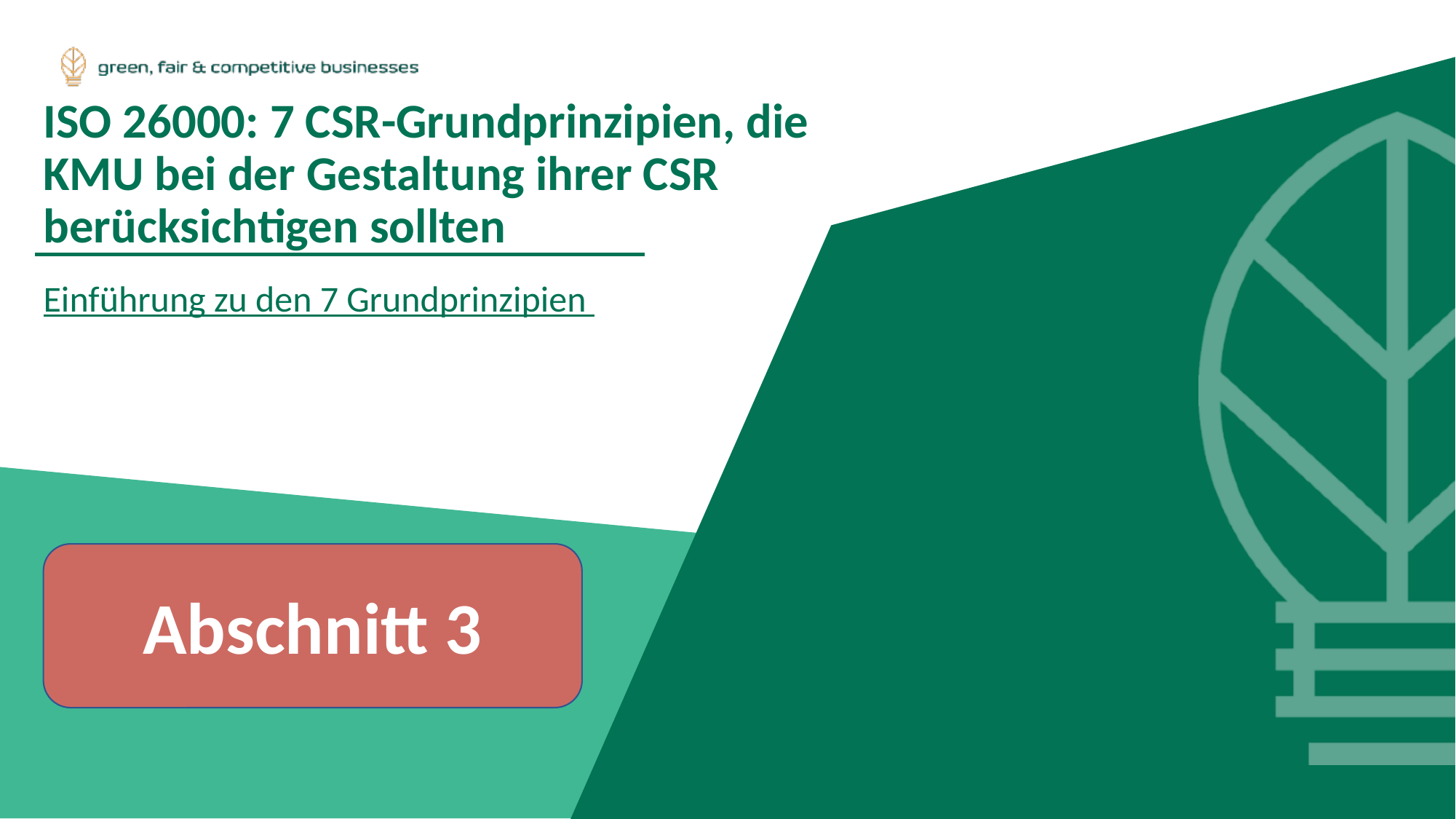

ISO 26000: 7 CSR-Grundprinzipien, die KMU bei der Gestaltung ihrer CSR berücksichtigen sollten
Einführung zu den 7 Grundprinzipien

Abschnitt 3